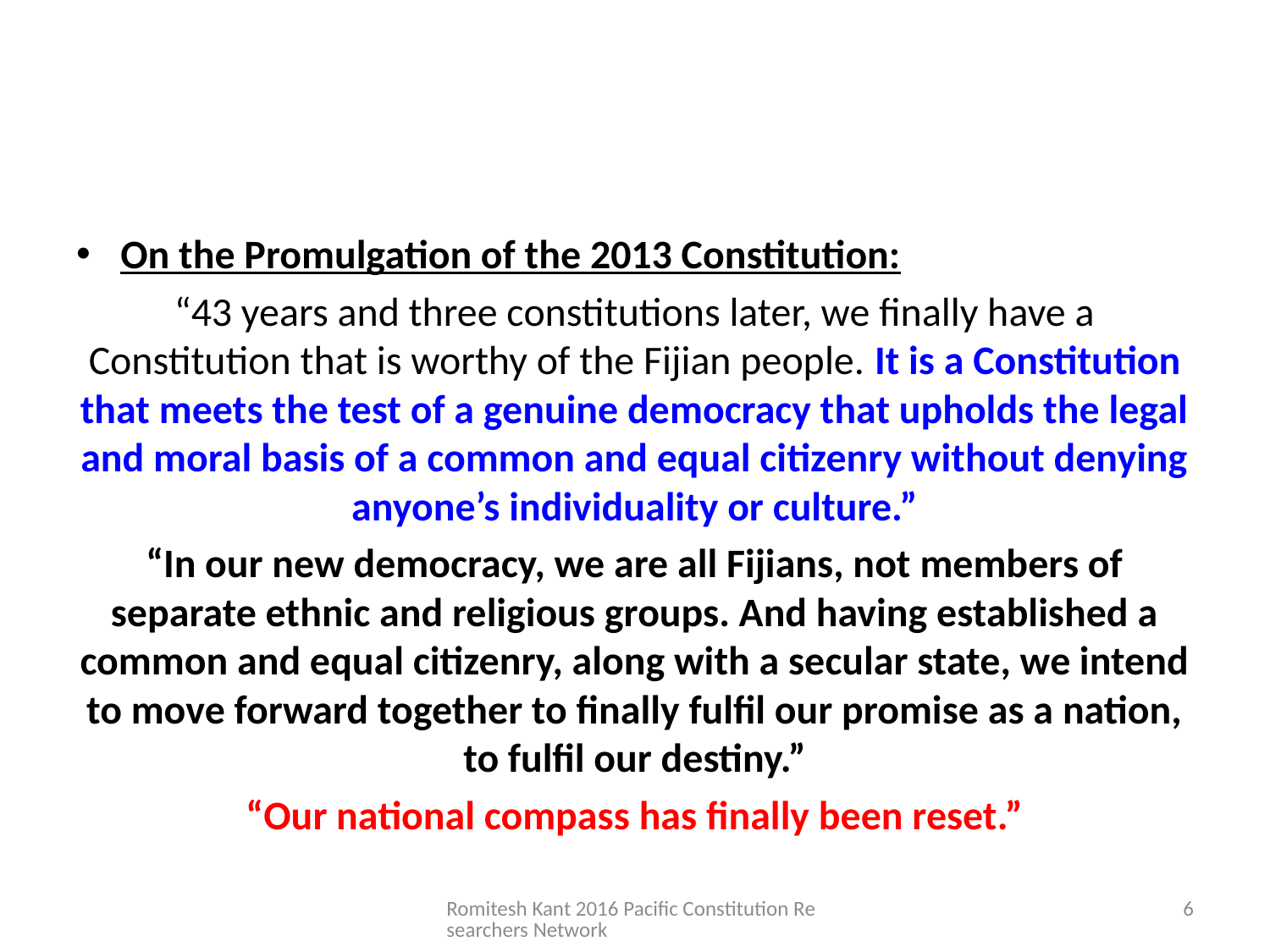

#
On the Promulgation of the 2013 Constitution:
“43 years and three constitutions later, we finally have a Constitution that is worthy of the Fijian people. It is a Constitution that meets the test of a genuine democracy that upholds the legal and moral basis of a common and equal citizenry without denying anyone’s individuality or culture.”
“In our new democracy, we are all Fijians, not members of separate ethnic and religious groups. And having established a common and equal citizenry, along with a secular state, we intend to move forward together to finally fulfil our promise as a nation, to fulfil our destiny.”
 “Our national compass has finally been reset.”

Romitesh Kant 2016 Pacific Constitution Researchers Network
6